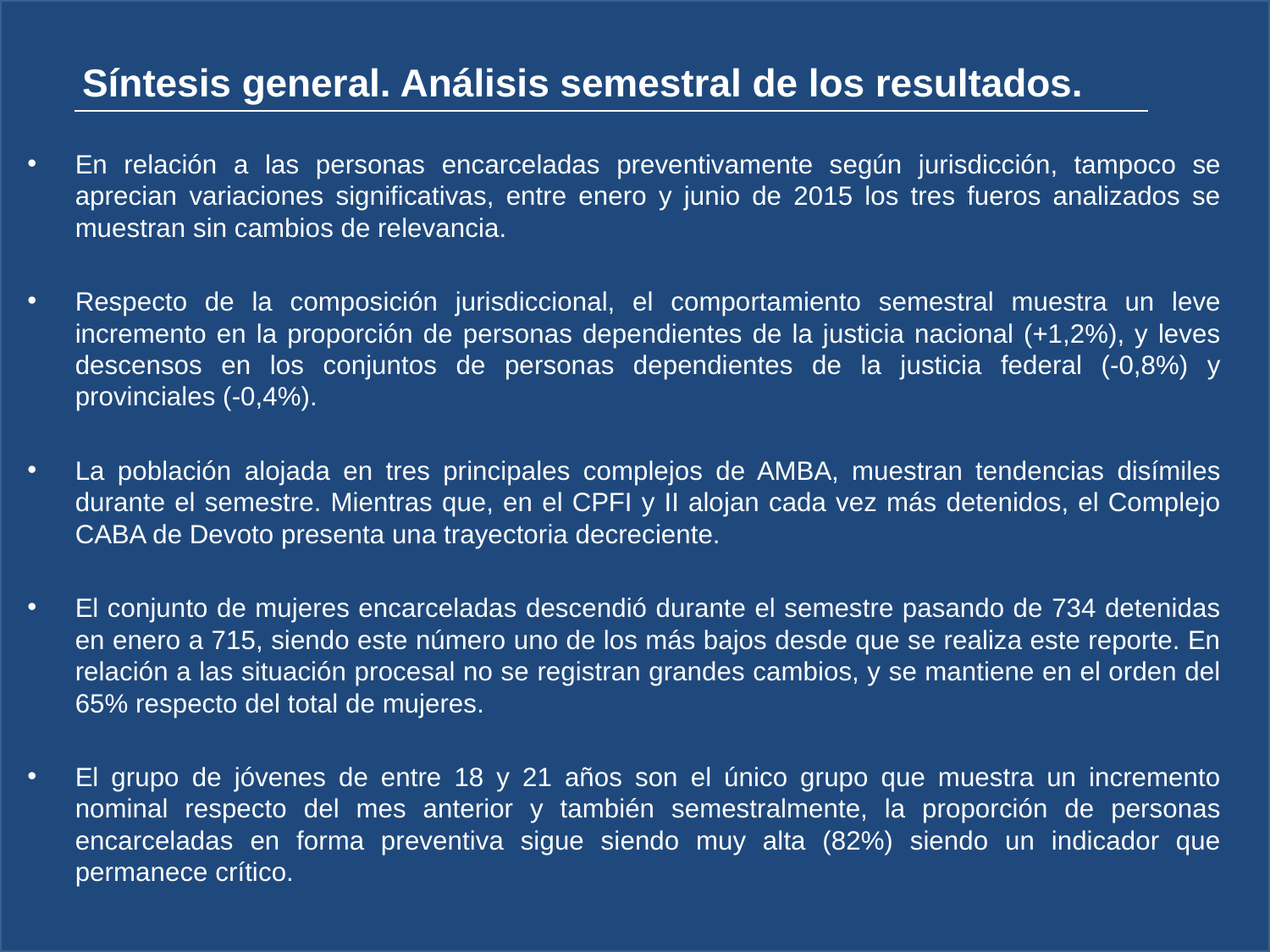

Síntesis general. Análisis semestral de los resultados.
En relación a las personas encarceladas preventivamente según jurisdicción, tampoco se aprecian variaciones significativas, entre enero y junio de 2015 los tres fueros analizados se muestran sin cambios de relevancia.

Respecto de la composición jurisdiccional, el comportamiento semestral muestra un leve incremento en la proporción de personas dependientes de la justicia nacional (+1,2%), y leves descensos en los conjuntos de personas dependientes de la justicia federal (-0,8%) y provinciales (-0,4%).

La población alojada en tres principales complejos de AMBA, muestran tendencias disímiles durante el semestre. Mientras que, en el CPFI y II alojan cada vez más detenidos, el Complejo CABA de Devoto presenta una trayectoria decreciente.

El conjunto de mujeres encarceladas descendió durante el semestre pasando de 734 detenidas en enero a 715, siendo este número uno de los más bajos desde que se realiza este reporte. En relación a las situación procesal no se registran grandes cambios, y se mantiene en el orden del 65% respecto del total de mujeres.

El grupo de jóvenes de entre 18 y 21 años son el único grupo que muestra un incremento nominal respecto del mes anterior y también semestralmente, la proporción de personas encarceladas en forma preventiva sigue siendo muy alta (82%) siendo un indicador que permanece crítico.